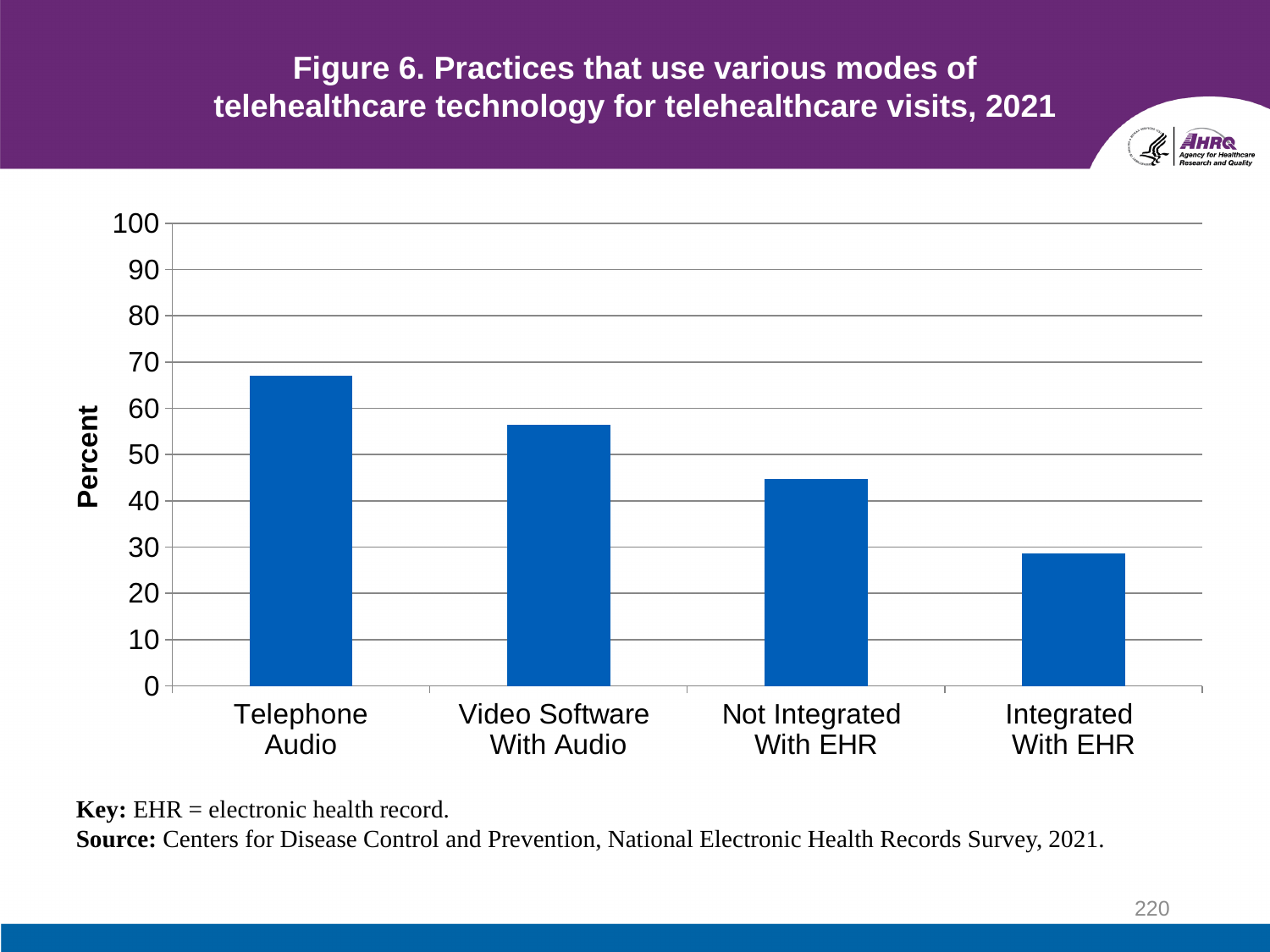

# Figure 6. Practices that use various modes of telehealthcare technology for telehealthcare visits, 2021

### Chart

| Category | 2021 |
|---|---|
| Telephone
Audio | 67.0 |
| Video Software
With Audio | 56.4 |
| Not Integrated
With EHR | 44.7 |
| Integrated
With EHR | 28.6 |
Key: EHR = electronic health record.
Source: Centers for Disease Control and Prevention, National Electronic Health Records Survey, 2021.
220